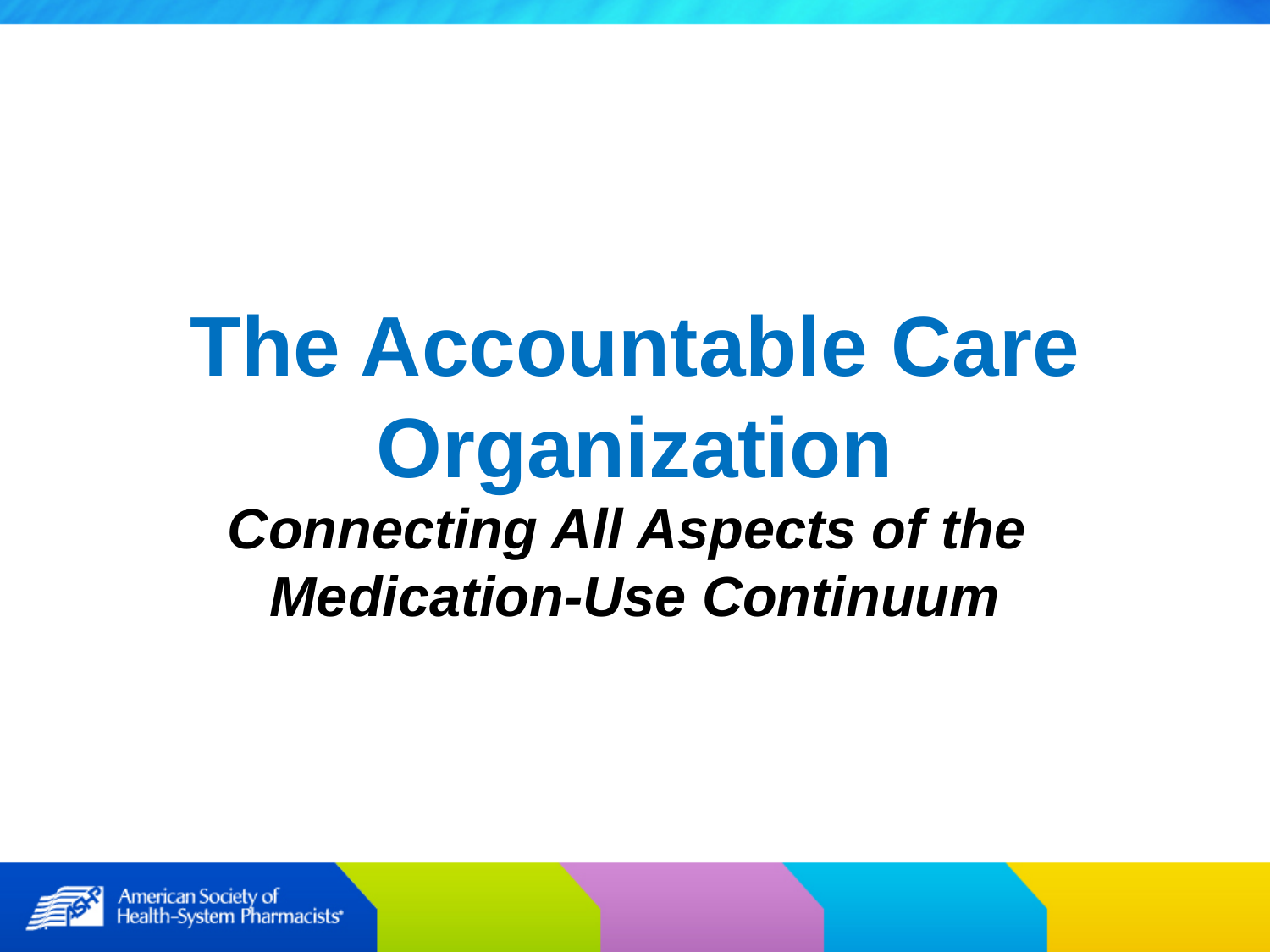

The Accountable Care Organization
Connecting All Aspects of the
Medication-Use Continuum